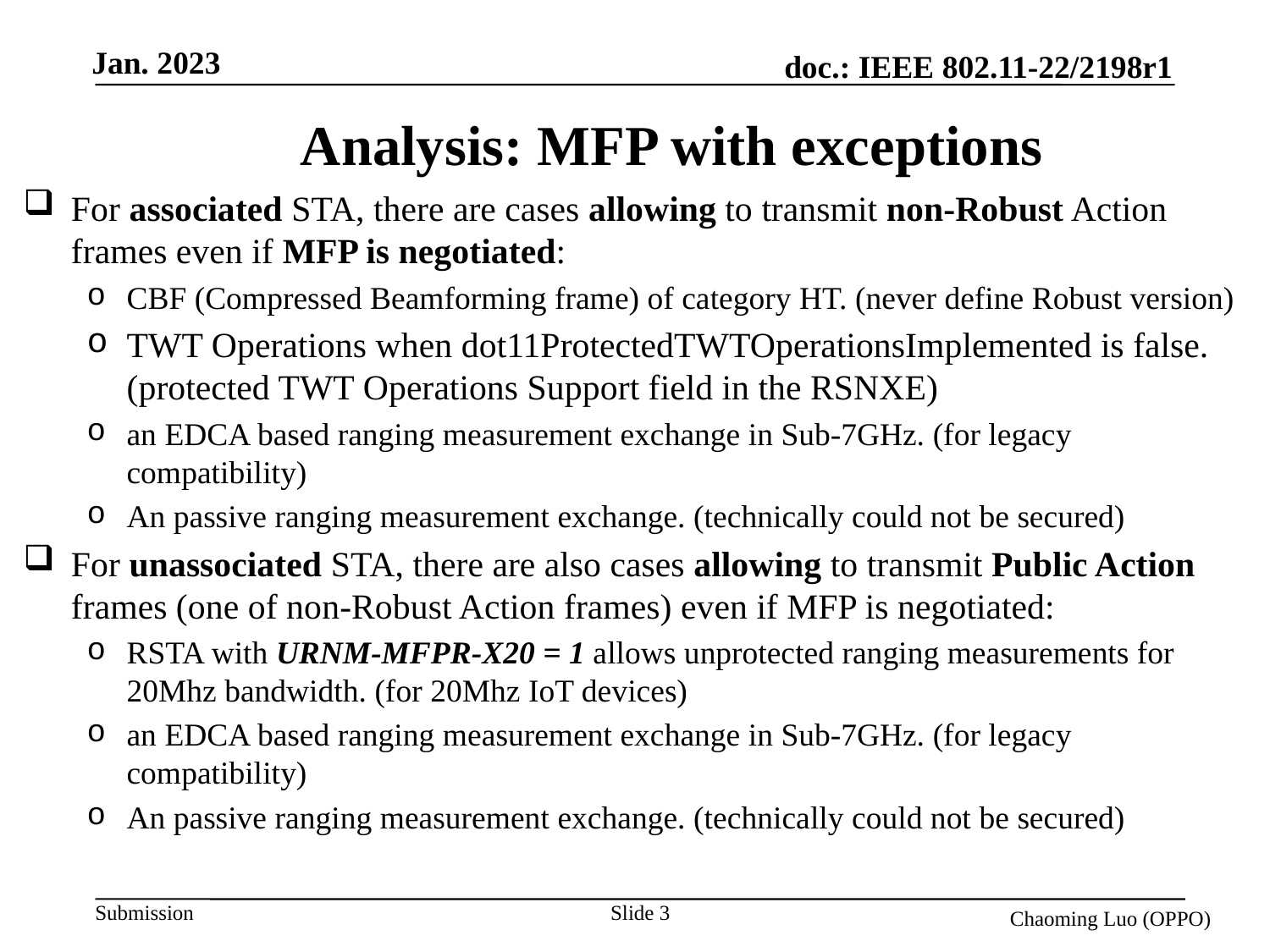

# Analysis: MFP with exceptions
For associated STA, there are cases allowing to transmit non-Robust Action frames even if MFP is negotiated:
CBF (Compressed Beamforming frame) of category HT. (never define Robust version)
TWT Operations when dot11ProtectedTWTOperationsImplemented is false. (protected TWT Operations Support field in the RSNXE)
an EDCA based ranging measurement exchange in Sub-7GHz. (for legacy compatibility)
An passive ranging measurement exchange. (technically could not be secured)
For unassociated STA, there are also cases allowing to transmit Public Action frames (one of non-Robust Action frames) even if MFP is negotiated:
RSTA with URNM-MFPR-X20 = 1 allows unprotected ranging measurements for 20Mhz bandwidth. (for 20Mhz IoT devices)
an EDCA based ranging measurement exchange in Sub-7GHz. (for legacy compatibility)
An passive ranging measurement exchange. (technically could not be secured)
Slide 3
Chaoming Luo (OPPO)